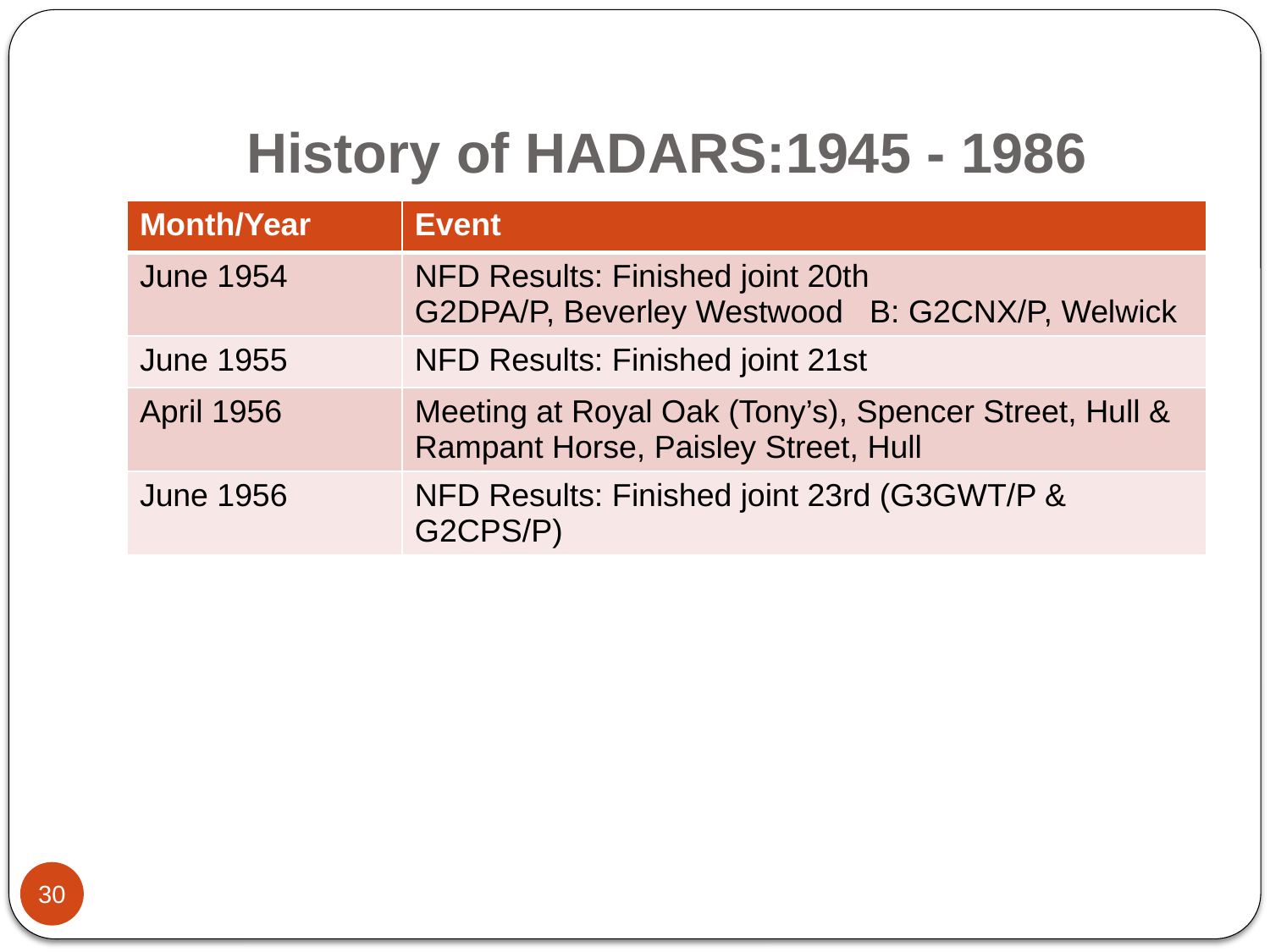

# History of HADARS:1945 - 1986
| Month/Year | Event |
| --- | --- |
| June 1954 | NFD Results: Finished joint 20th G2DPA/P, Beverley Westwood B: G2CNX/P, Welwick |
| June 1955 | NFD Results: Finished joint 21st |
| April 1956 | Meeting at Royal Oak (Tony’s), Spencer Street, Hull & Rampant Horse, Paisley Street, Hull |
| June 1956 | NFD Results: Finished joint 23rd (G3GWT/P & G2CPS/P) |
30